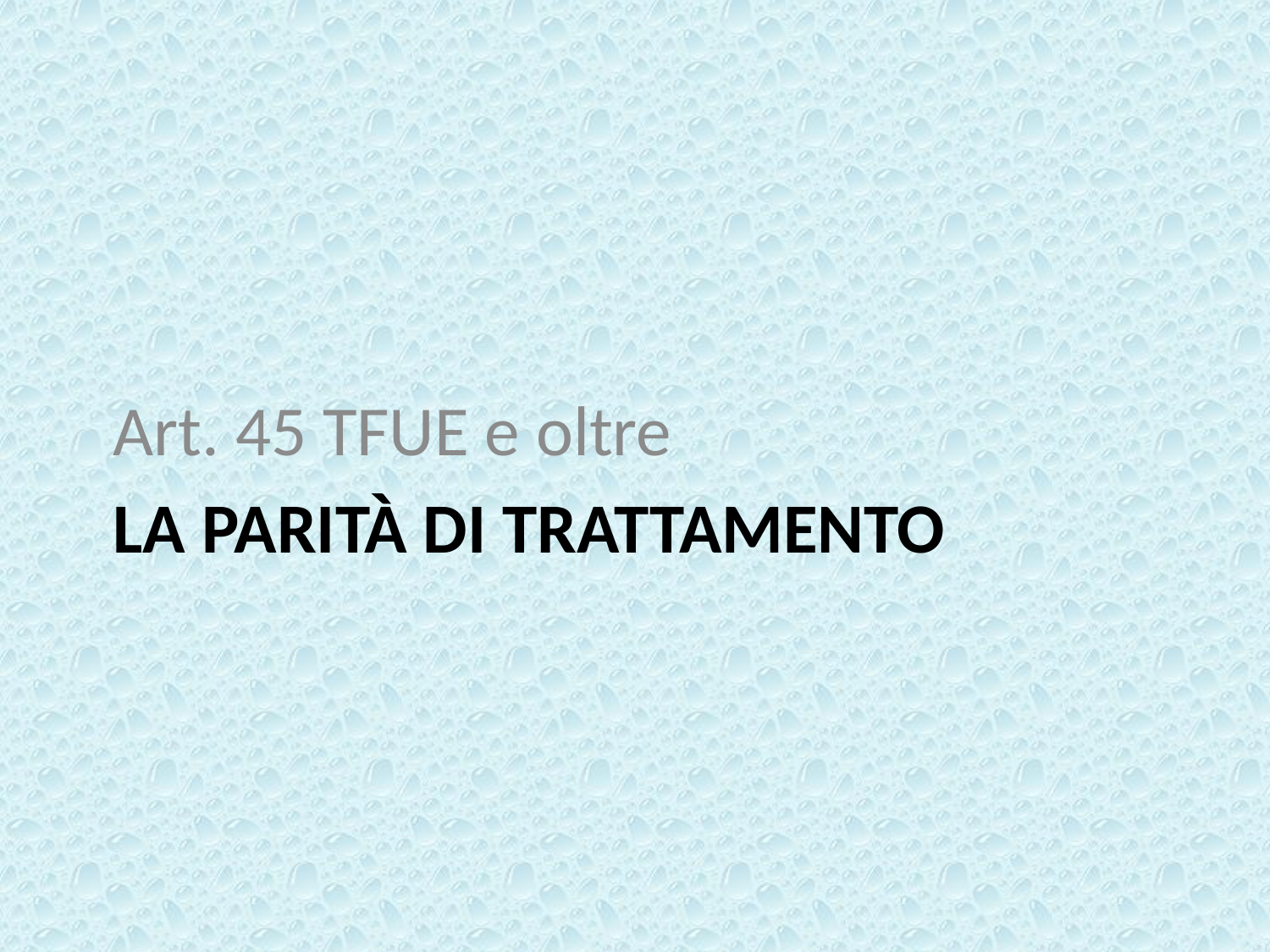

Art. 45 TFUE e oltre
# La paritÀ di trattamento